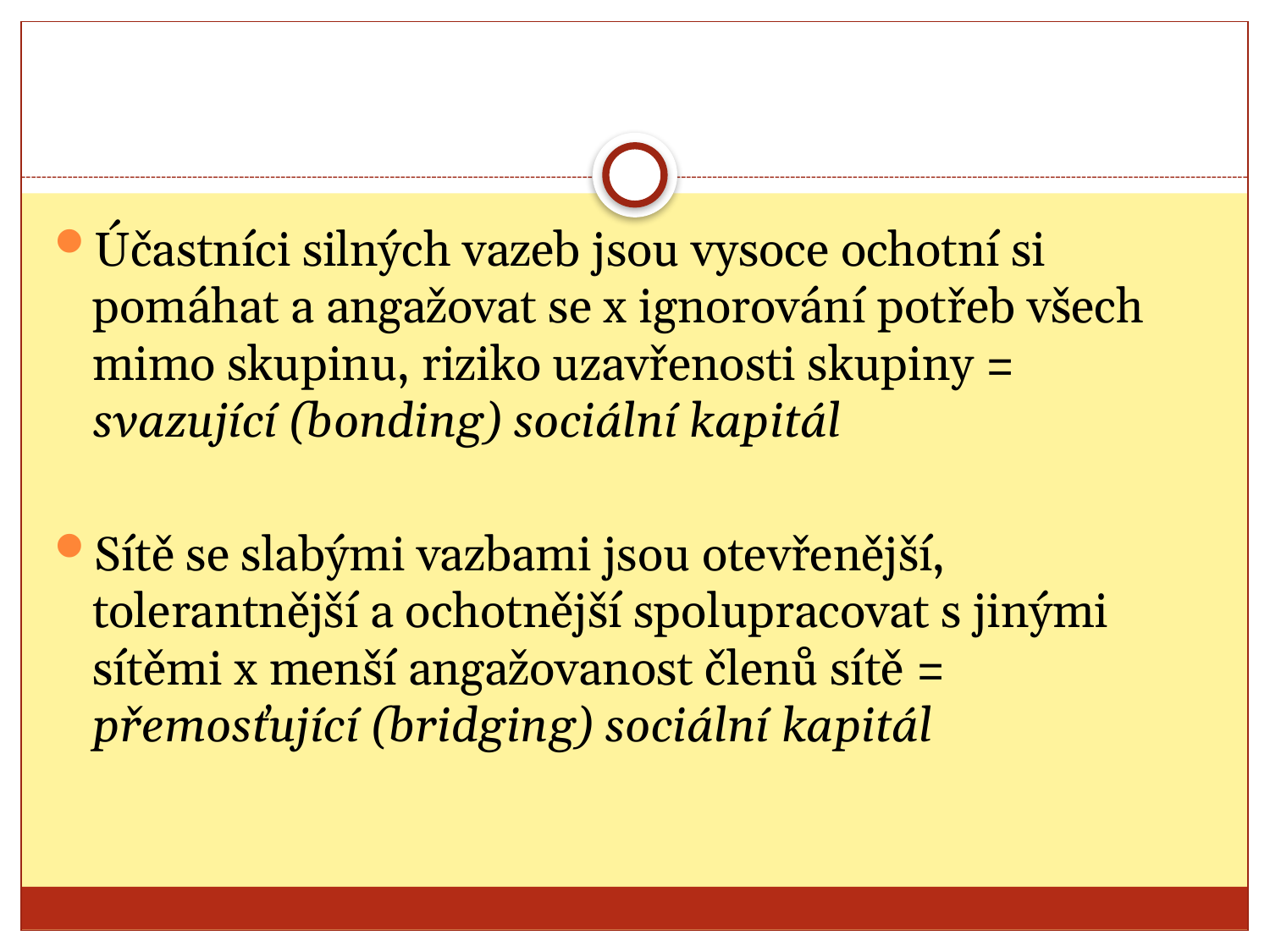

#
Účastníci silných vazeb jsou vysoce ochotní si pomáhat a angažovat se x ignorování potřeb všech mimo skupinu, riziko uzavřenosti skupiny = svazující (bonding) sociální kapitál

Sítě se slabými vazbami jsou otevřenější, tolerantnější a ochotnější spolupracovat s jinými sítěmi x menší angažovanost členů sítě = přemosťující (bridging) sociální kapitál